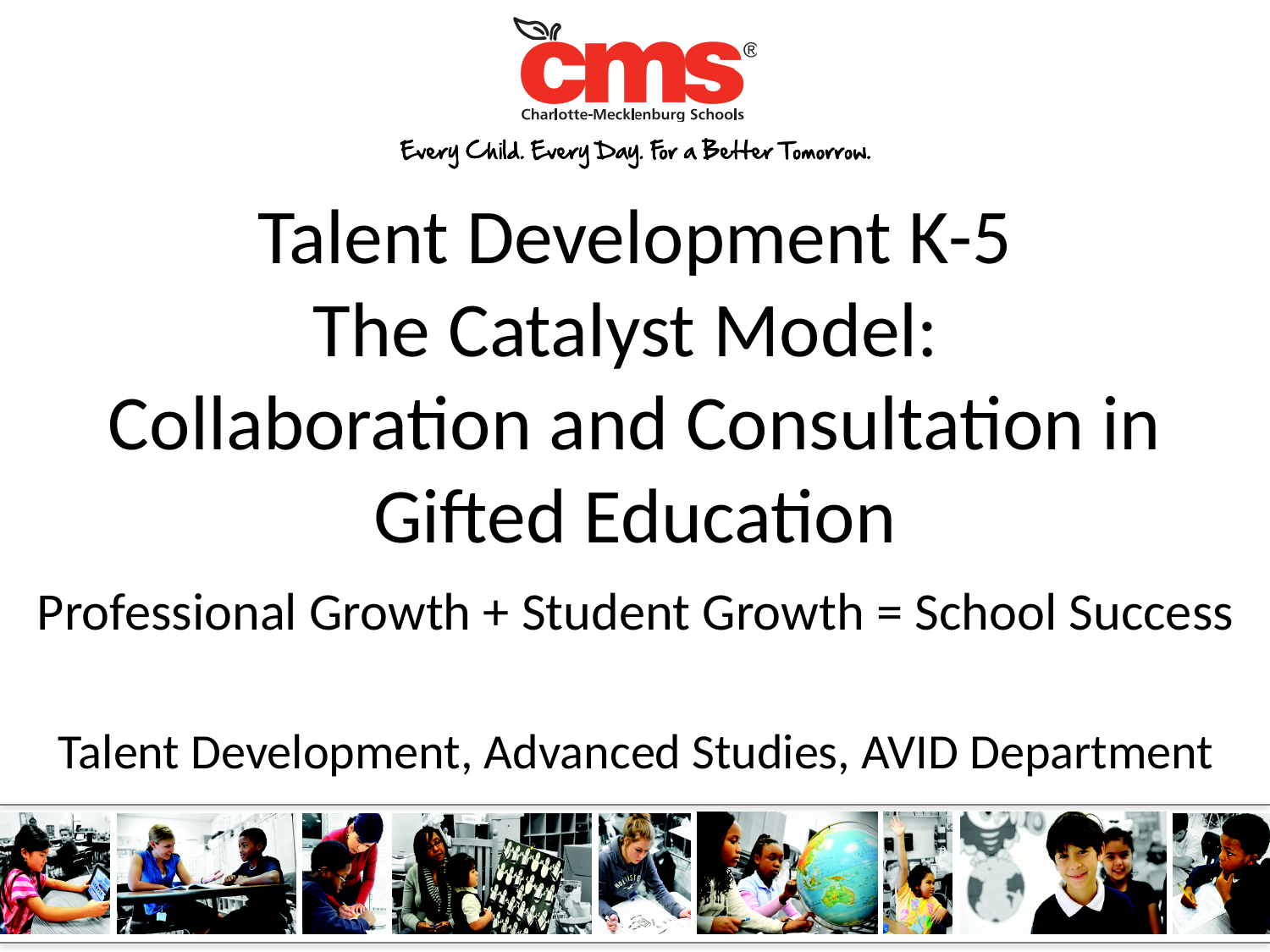

Talent Development K-5
The Catalyst Model:  Collaboration and Consultation in Gifted Education

Professional Growth + Student Growth = School Success

Talent Development, Advanced Studies, AVID Department